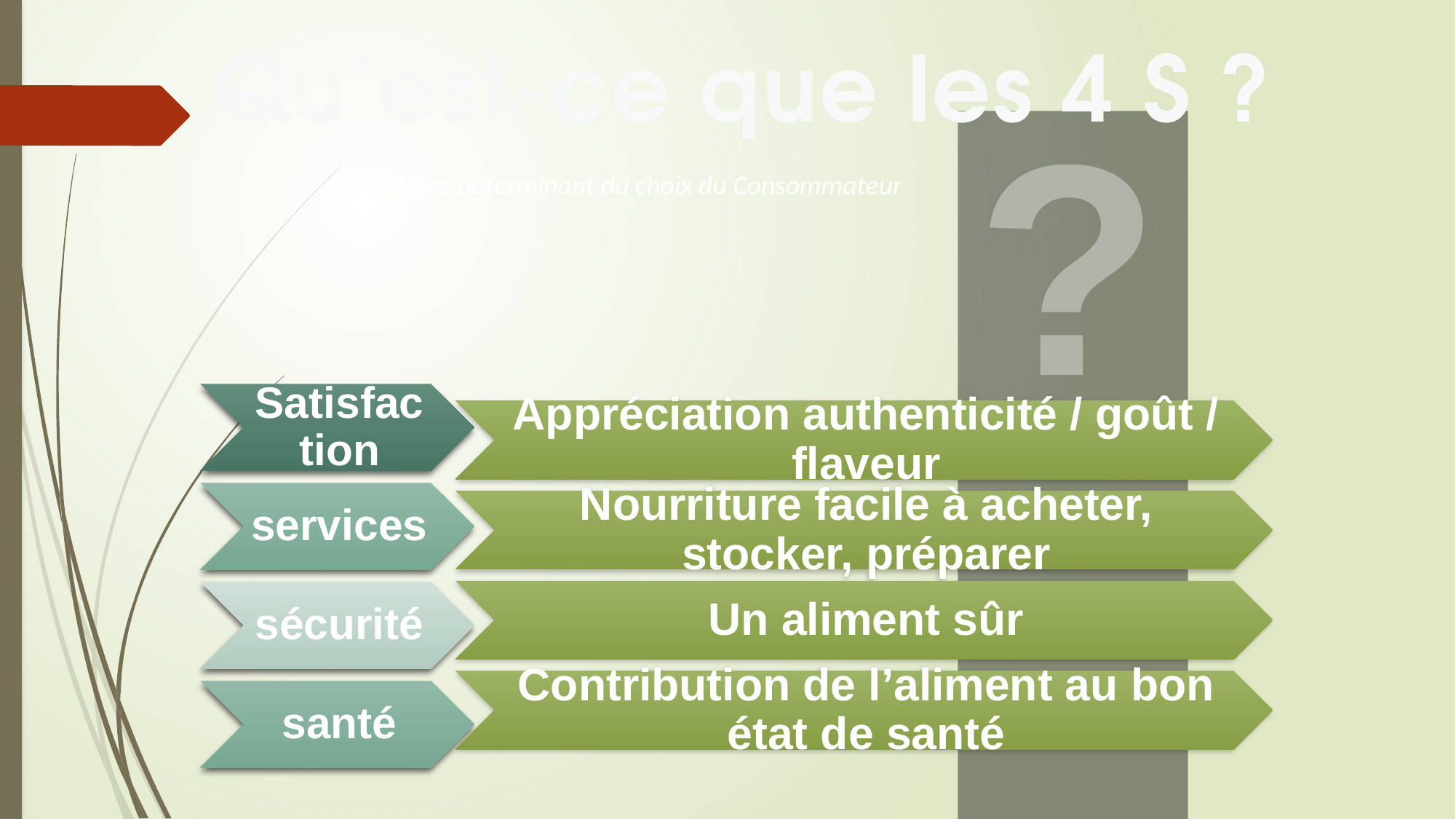

Qu’est-ce que les 4 S ?
?

Les critères déterminant du choix du Consommateur
Satisfaction
services
sécurité
santé
Appréciation authenticité / goût / flaveur
Nourriture facile à acheter, stocker, préparer
Un aliment sûr
Contribution de l’aliment au bon état de santé